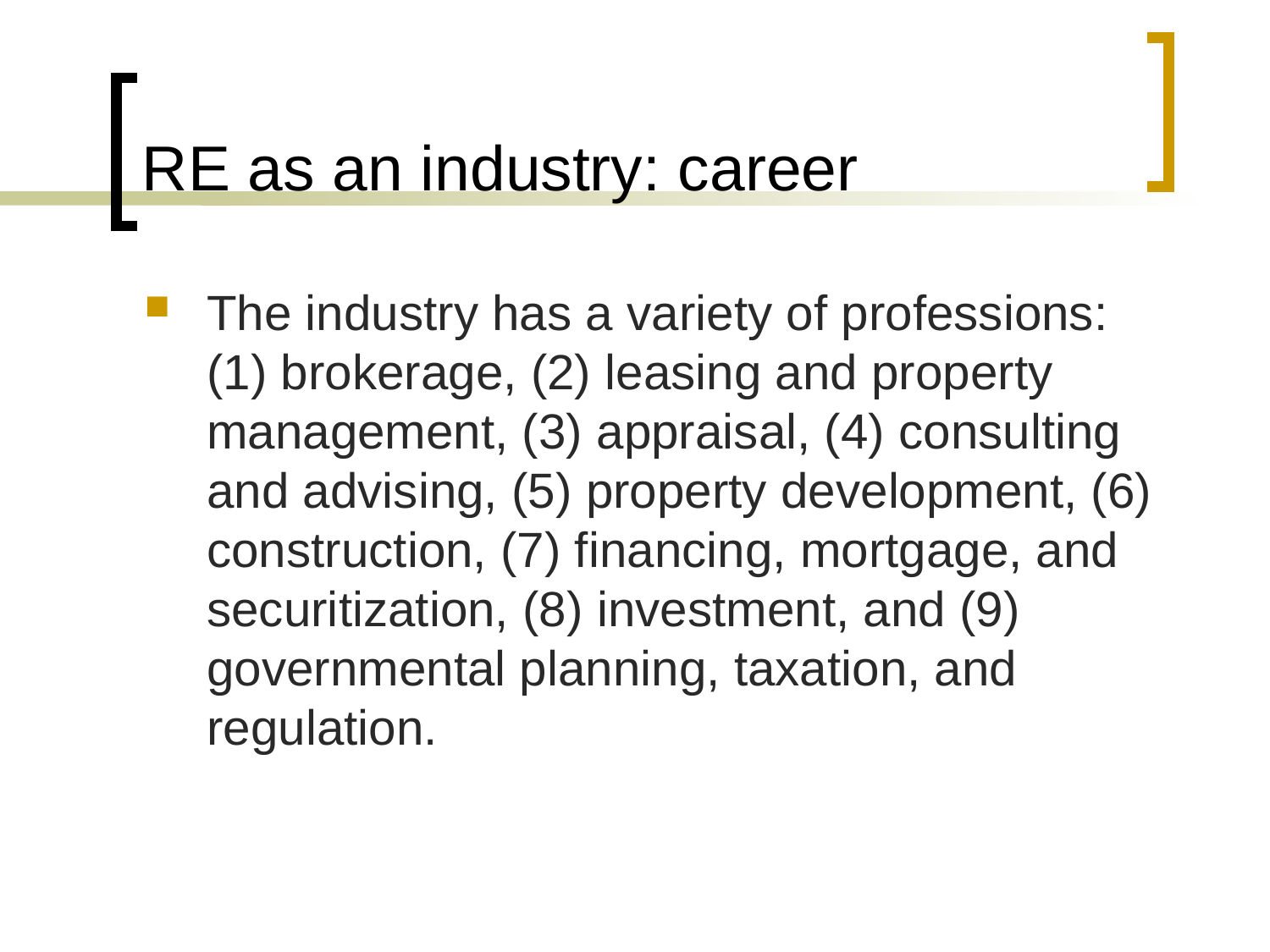

# RE as an industry: career
The industry has a variety of professions: (1) brokerage, (2) leasing and property management, (3) appraisal, (4) consulting and advising, (5) property development, (6) construction, (7) financing, mortgage, and securitization, (8) investment, and (9) governmental planning, taxation, and regulation.